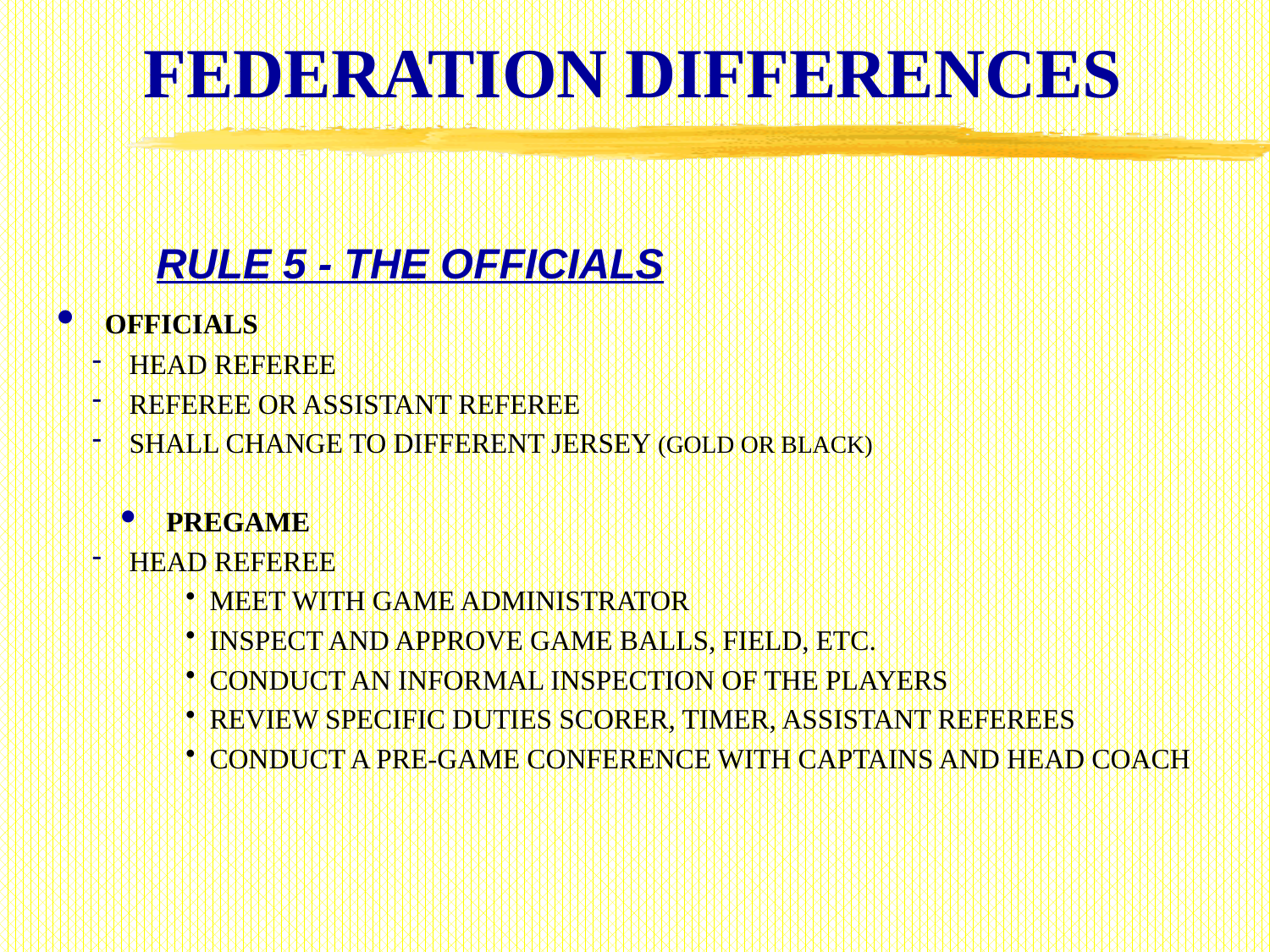

# FEDERATION DIFFERENCES
RULE 5 - THE OFFICIALS
  OFFICIALS
 HEAD REFEREE
 REFEREE OR ASSISTANT REFEREE
 SHALL CHANGE TO DIFFERENT JERSEY (GOLD OR BLACK)

  PREGAME
 HEAD REFEREE
MEET WITH GAME ADMINISTRATOR
INSPECT AND APPROVE GAME BALLS, FIELD, ETC.
CONDUCT AN INFORMAL INSPECTION OF THE PLAYERS
REVIEW SPECIFIC DUTIES SCORER, TIMER, ASSISTANT REFEREES
CONDUCT A PRE-GAME CONFERENCE WITH CAPTAINS AND HEAD COACH